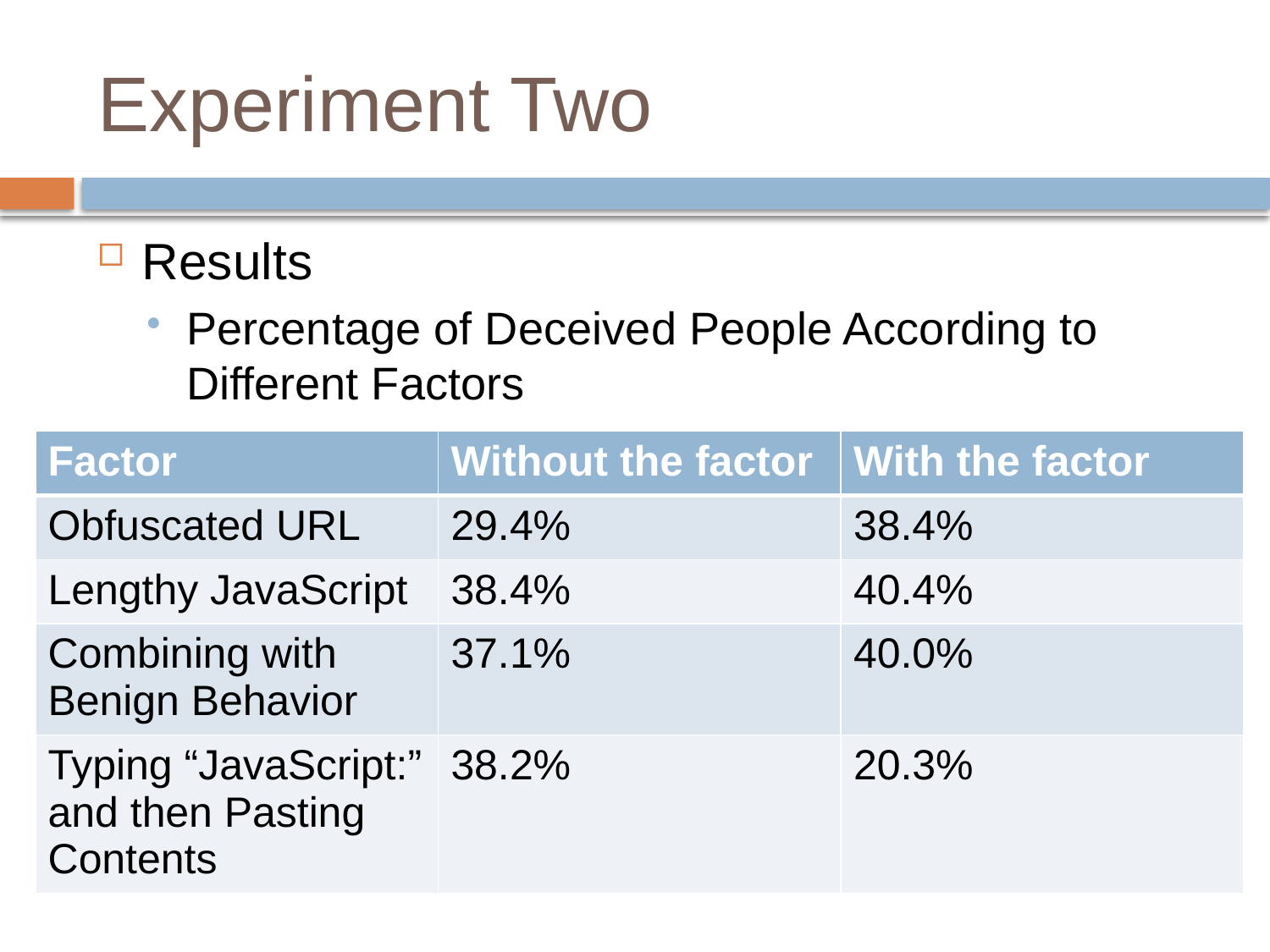

# Experiment Two
Results
Percentage of Deceived People According to Different Factors
Percentage of Deceived People According to Age
Percentage of Deceived People According to Different Spamming Categories
Percentage of Deceived People According to Programming Experiences
Percentage of Deceived People According to Years of Using Computers

| Factor | Without the factor | With the factor |
| --- | --- | --- |
| Obfuscated URL | 29.4% | 38.4% |
| Lengthy JavaScript | 38.4% | 40.4% |
| Combining with Benign Behavior | 37.1% | 40.0% |
| Typing “JavaScript:” and then Pasting Contents | 38.2% | 20.3% |